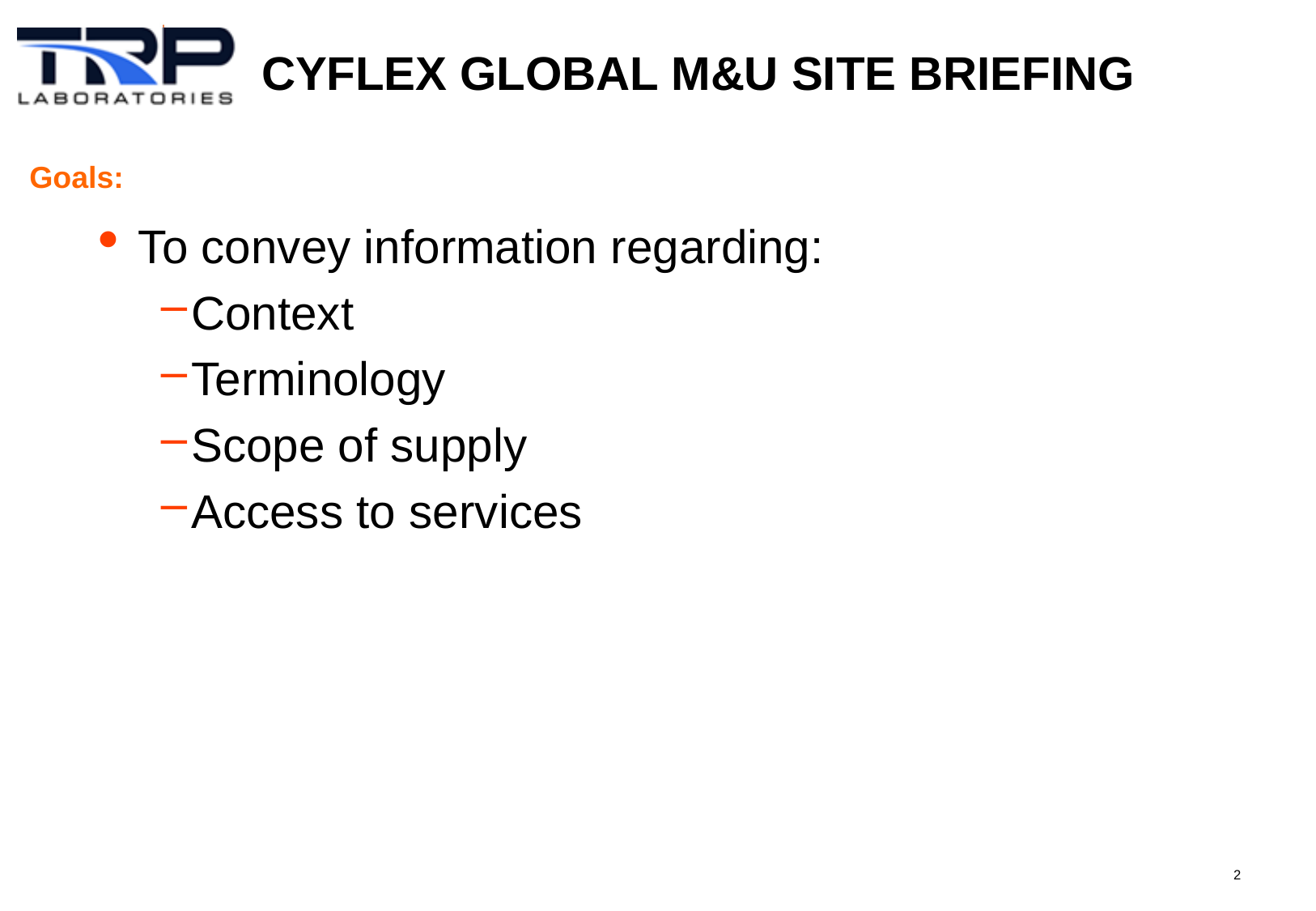

# CyFlex Global M&U Site Briefing
Goals:
To convey information regarding:
Context
Terminology
Scope of supply
Access to services